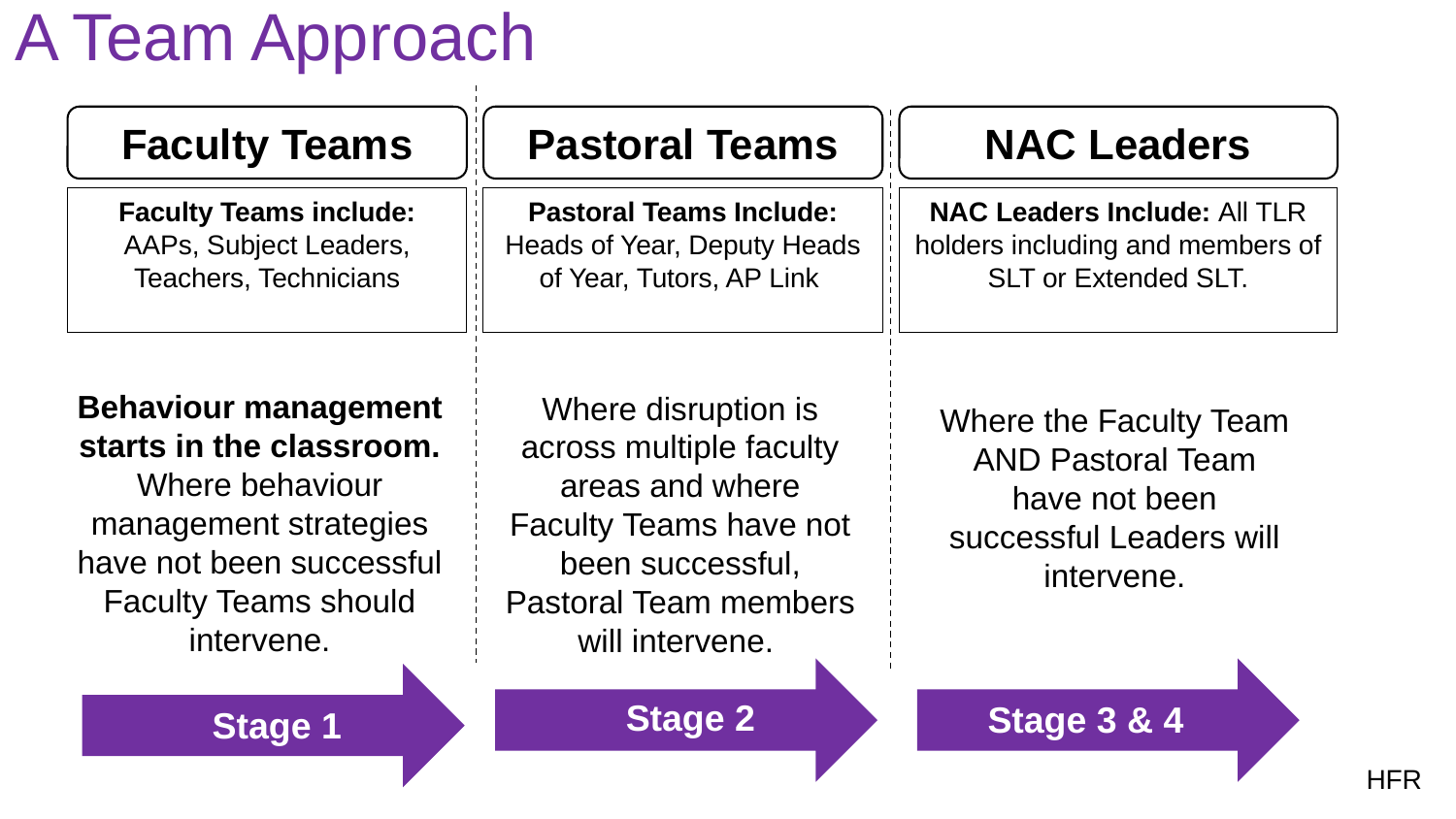

A Team Approach
Faculty Teams
Pastoral Teams
NAC Leaders
Faculty Teams include: AAPs, Subject Leaders, Teachers, Technicians

Pastoral Teams Include: Heads of Year, Deputy Heads of Year, Tutors, AP Link

NAC Leaders Include: All TLR holders including and members of SLT or Extended SLT.

Behaviour management starts in the classroom. Where behaviour management strategies have not been successful Faculty Teams should intervene.
Where disruption is across multiple faculty areas and where Faculty Teams have not been successful, Pastoral Team members will intervene.
Where the Faculty Team AND Pastoral Team have not been successful Leaders will intervene.

Stage 2
Stage 3 & 4
Stage 1
HFR